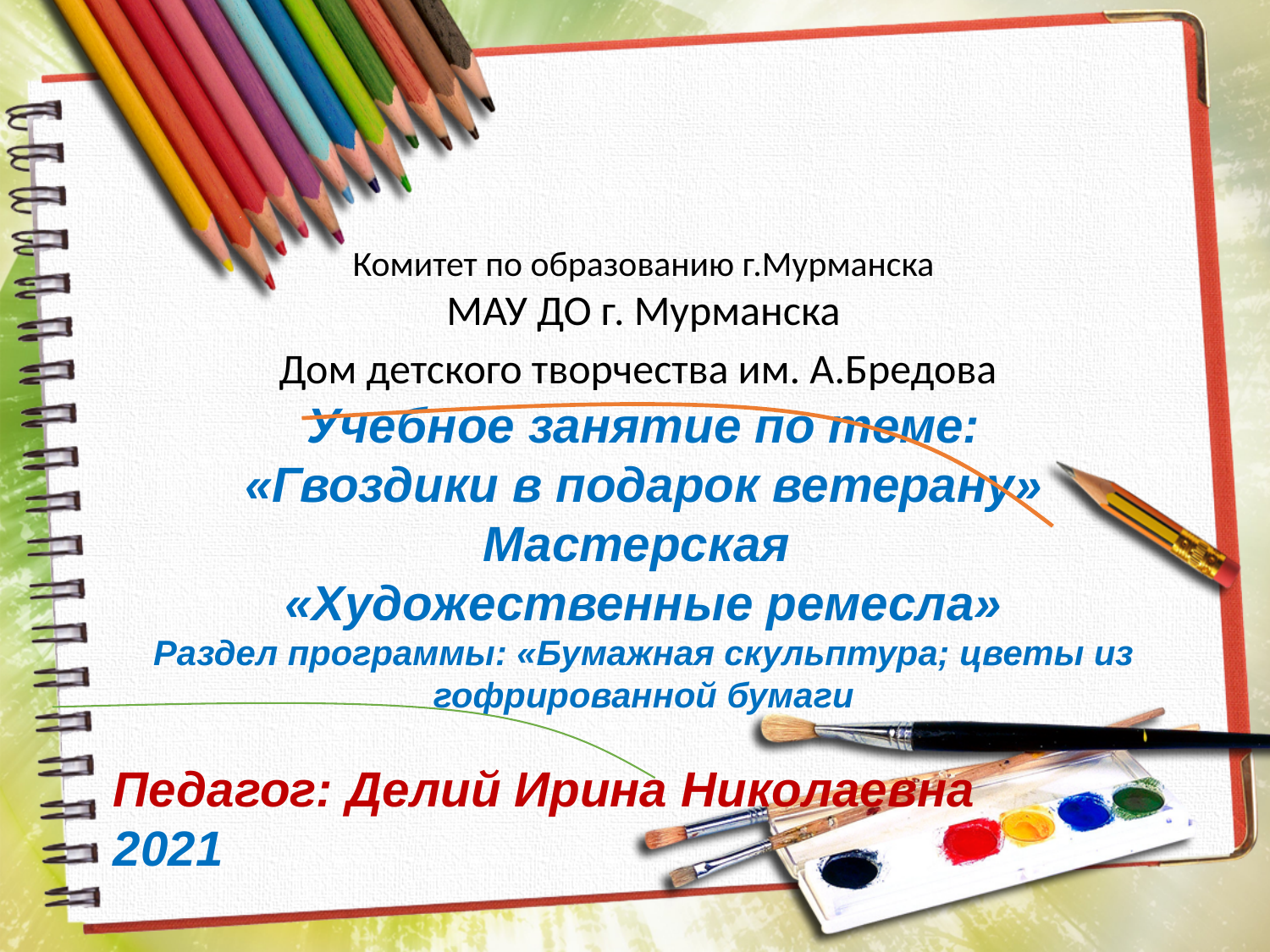

Комитет по образованию г.Мурманска
МАУ ДО г. Мурманска
Дом детского творчества им. А.Бредова
Учебное занятие по теме:
«Гвоздики в подарок ветерану»
Мастерская
«Художественные ремесла»
Раздел программы: «Бумажная скульптура; цветы из гофрированной бумаги

Педагог: Делий Ирина Николаевна
2021